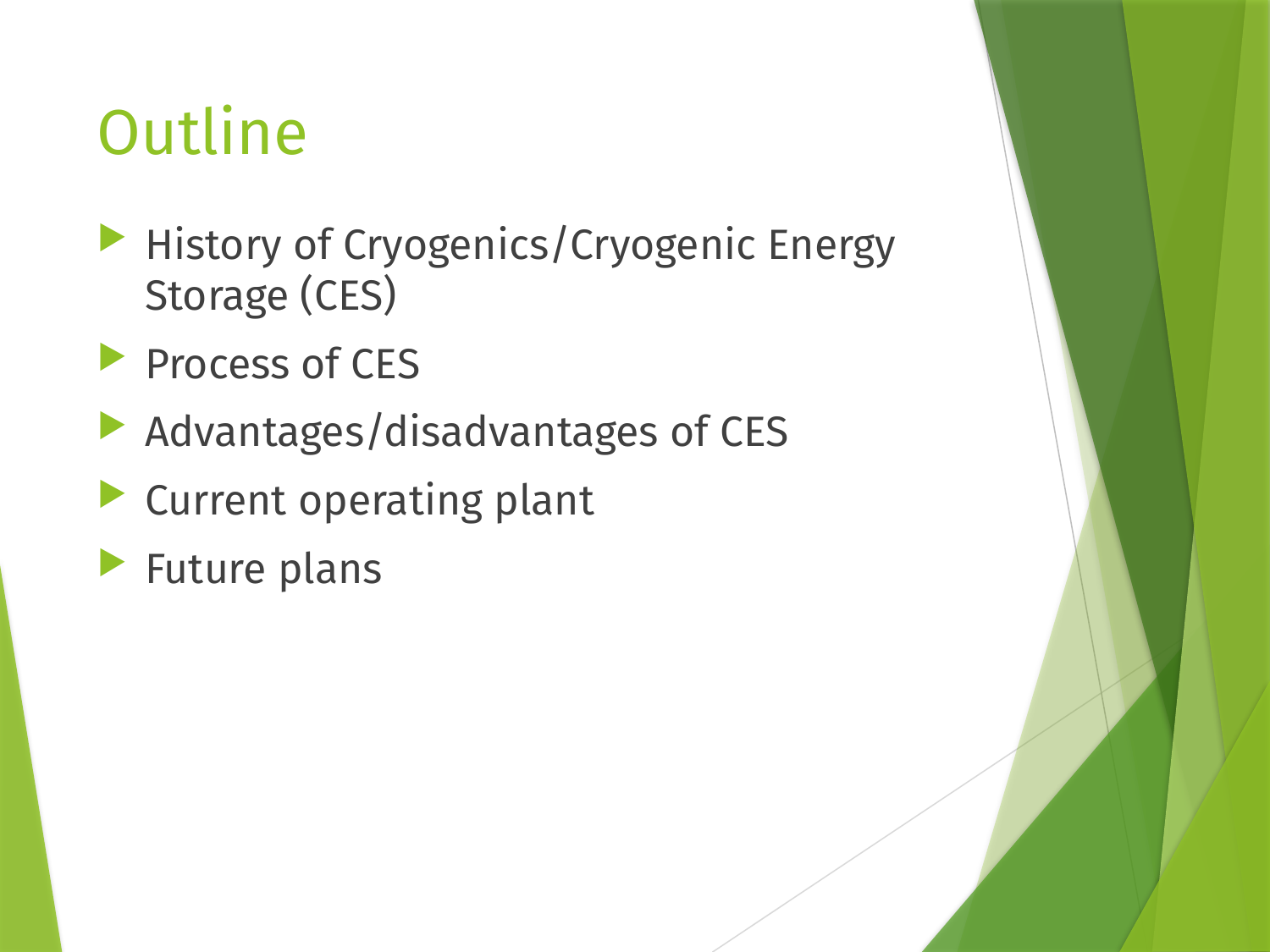

# Outline
History of Cryogenics/Cryogenic Energy Storage (CES)
Process of CES
Advantages/disadvantages of CES
Current operating plant
Future plans